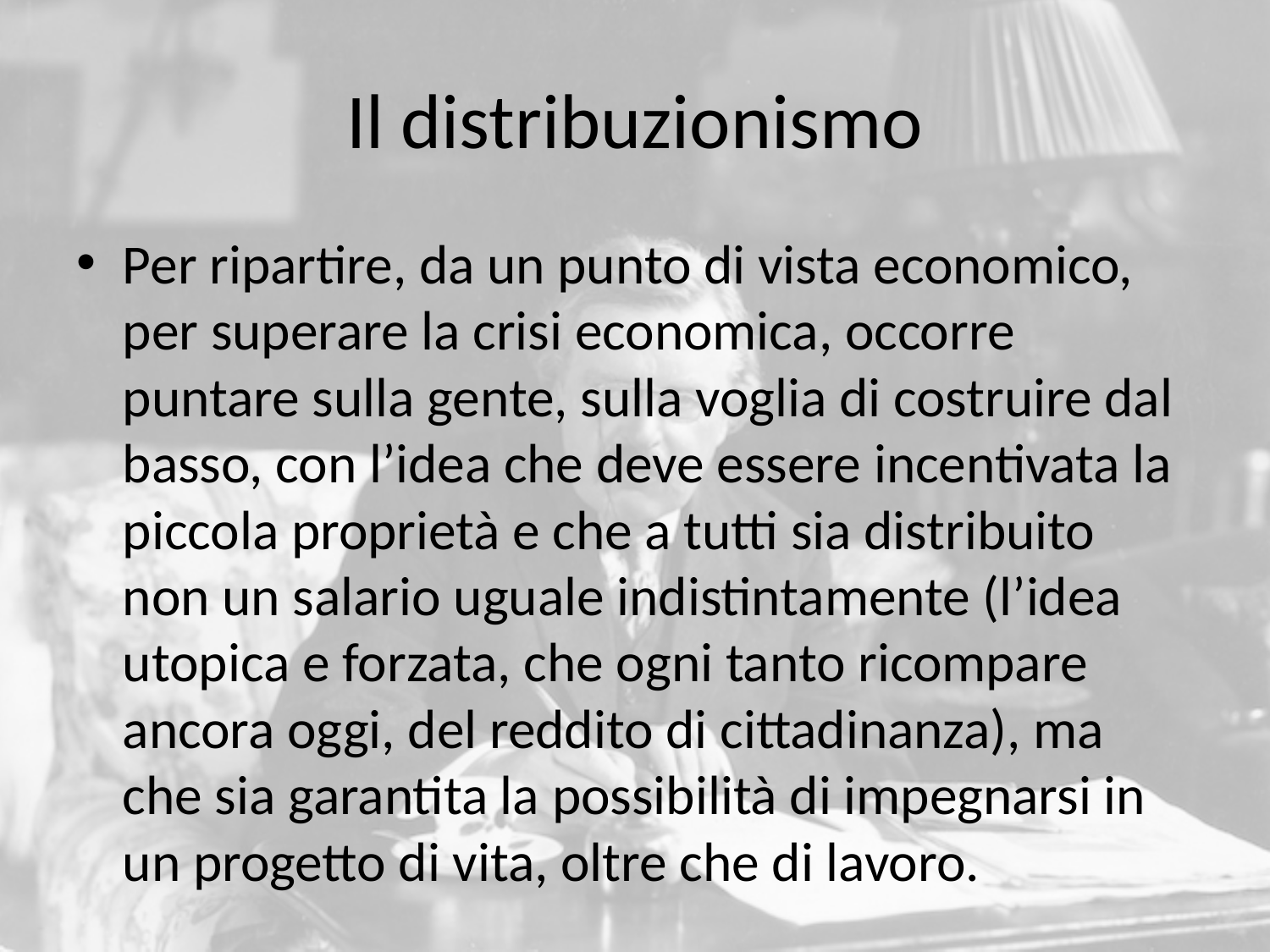

# Il distribuzionismo
Per ripartire, da un punto di vista economico, per superare la crisi economica, occorre puntare sulla gente, sulla voglia di costruire dal basso, con l’idea che deve essere incentivata la piccola proprietà e che a tutti sia distribuito non un salario uguale indistintamente (l’idea utopica e forzata, che ogni tanto ricompare ancora oggi, del reddito di cittadinanza), ma che sia garantita la possibilità di impegnarsi in un progetto di vita, oltre che di lavoro.